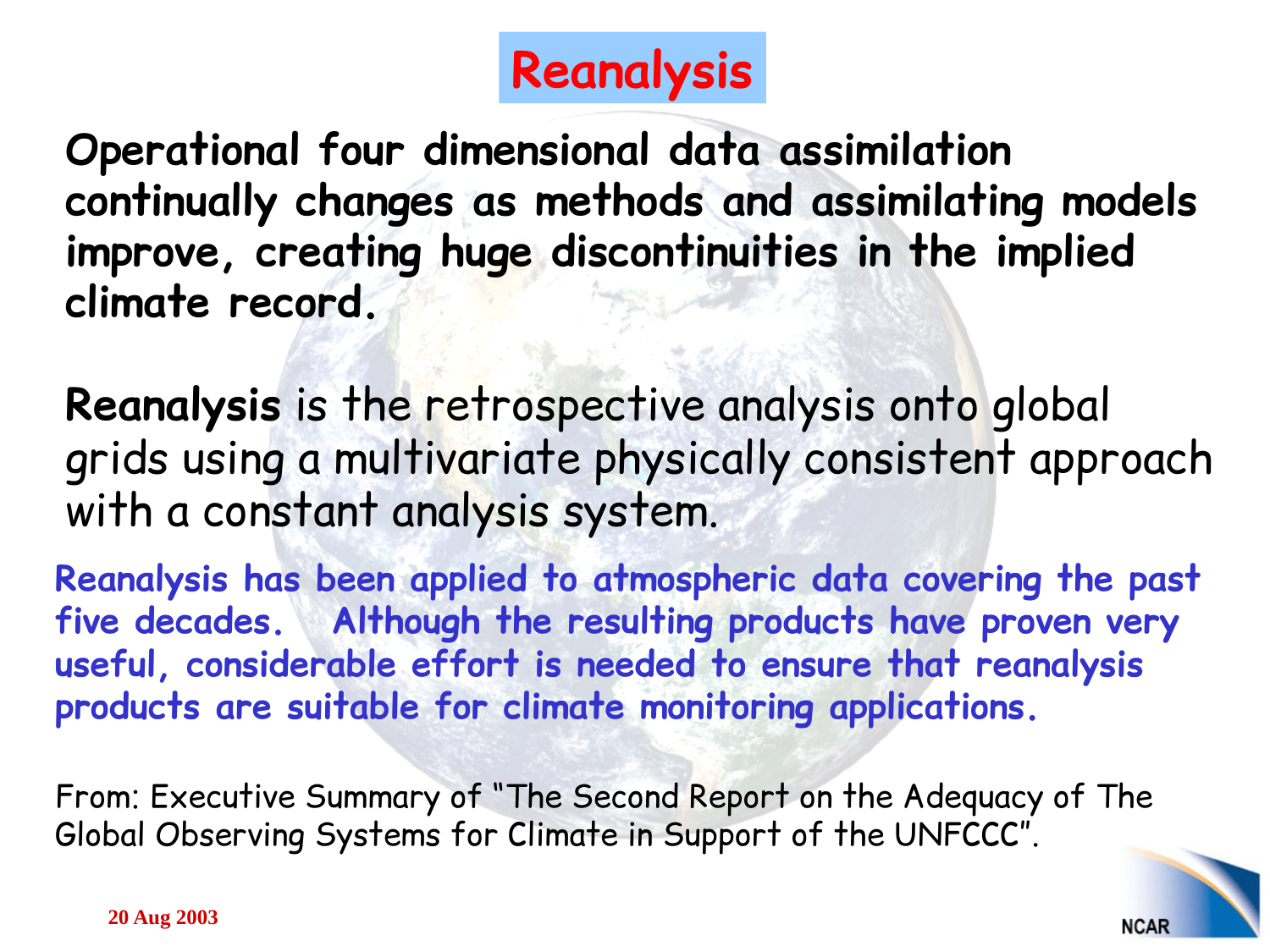

Reanalysis
Operational four dimensional data assimilation continually changes as methods and assimilating models improve, creating huge discontinuities in the implied climate record.

Reanalysis is the retrospective analysis onto global grids using a multivariate physically consistent approach with a constant analysis system.
Reanalysis has been applied to atmospheric data covering the past five decades.   Although the resulting products have proven very useful, considerable effort is needed to ensure that reanalysis products are suitable for climate monitoring applications.

From: Executive Summary of “The Second Report on the Adequacy of The Global Observing Systems for Climate in Support of the UNFCCC”.

20 Aug 2003